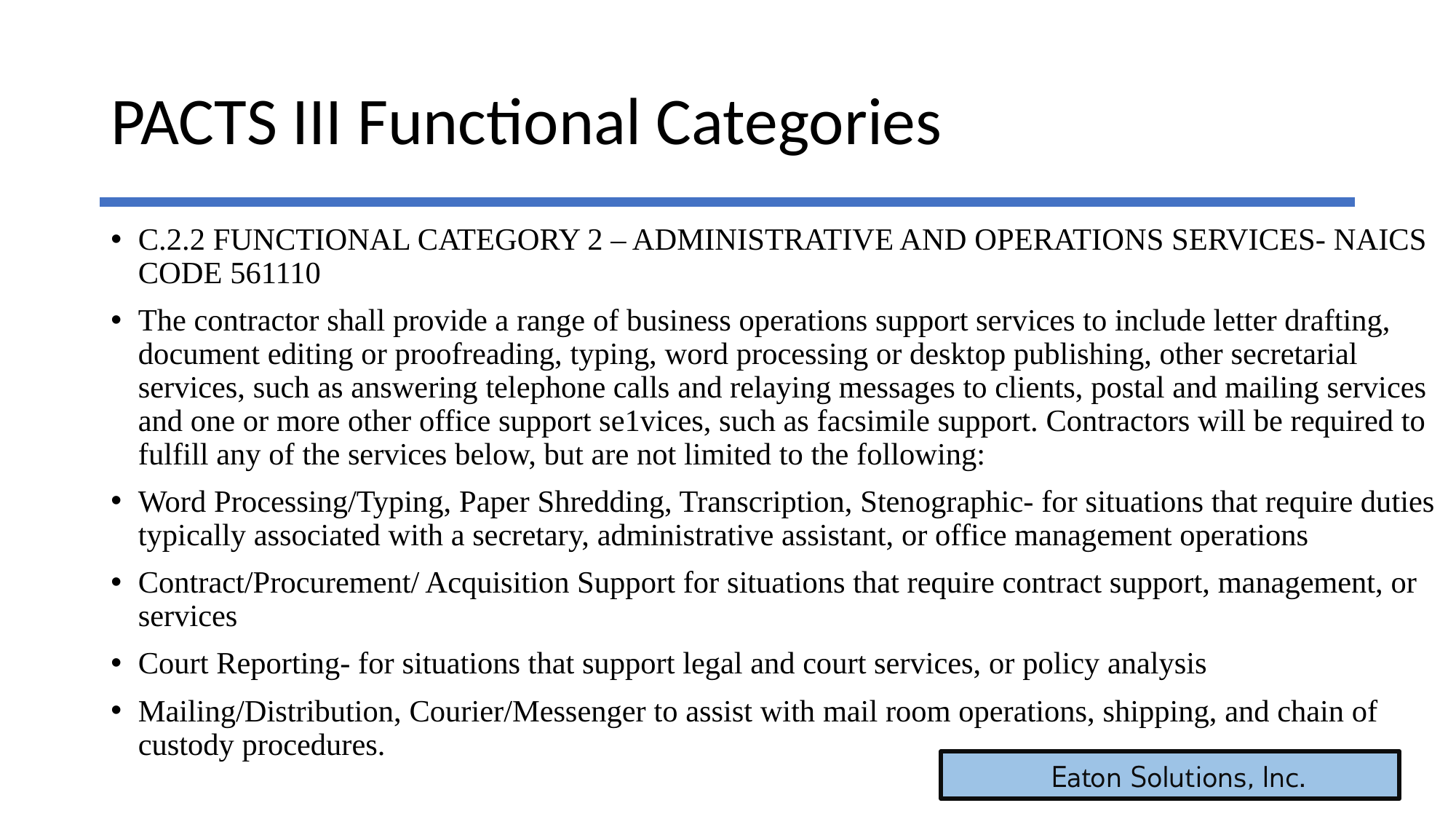

# PACTS III Functional Categories
C.2.2 FUNCTIONAL CATEGORY 2 – ADMINISTRATIVE AND OPERATIONS SERVICES- NAICS CODE 561110
The contractor shall provide a range of business operations support services to include letter drafting, document editing or proofreading, typing, word processing or desktop publishing, other secretarial services, such as answering telephone calls and relaying messages to clients, postal and mailing services and one or more other office support se1vices, such as facsimile support. Contractors will be required to fulfill any of the services below, but are not limited to the following:
Word Processing/Typing, Paper Shredding, Transcription, Stenographic- for situations that require duties typically associated with a secretary, administrative assistant, or office management operations
Contract/Procurement/ Acquisition Support for situations that require contract support, management, or services
Court Reporting- for situations that support legal and court services, or policy analysis
Mailing/Distribution, Courier/Messenger to assist with mail room operations, shipping, and chain of custody procedures.

           Eaton Solutions, Inc.